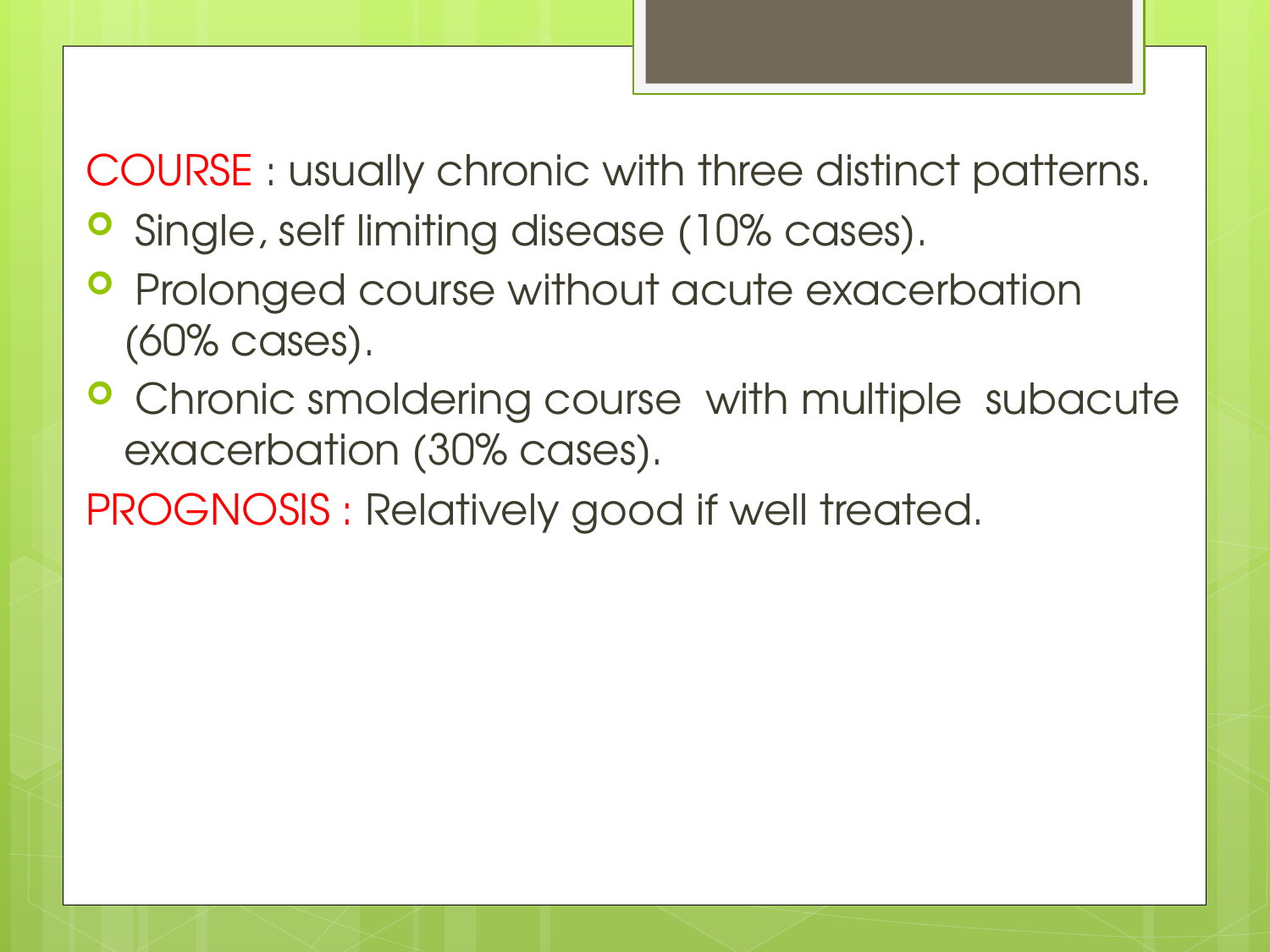

#
COURSE : usually chronic with three distinct patterns.
 Single, self limiting disease (10% cases).
 Prolonged course without acute exacerbation  (60% cases).
 Chronic smoldering course  with multiple  subacute exacerbation (30% cases).
PROGNOSIS : Relatively good if well treated.